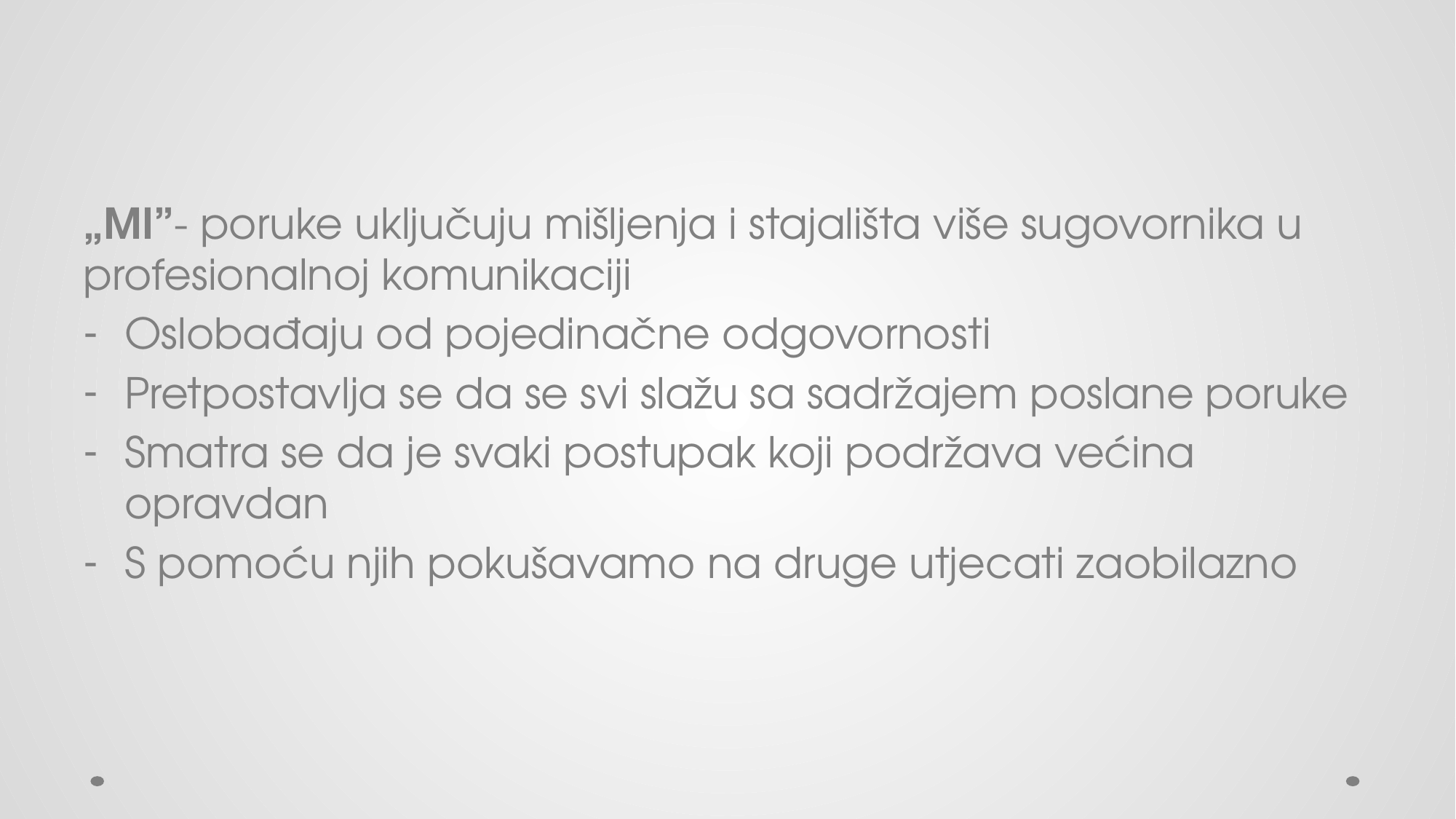

#
„MI”- poruke uključuju mišljenja i stajališta više sugovornika u profesionalnoj komunikaciji
Oslobađaju od pojedinačne odgovornosti
Pretpostavlja se da se svi slažu sa sadržajem poslane poruke
Smatra se da je svaki postupak koji podržava većina opravdan
S pomoću njih pokušavamo na druge utjecati zaobilazno